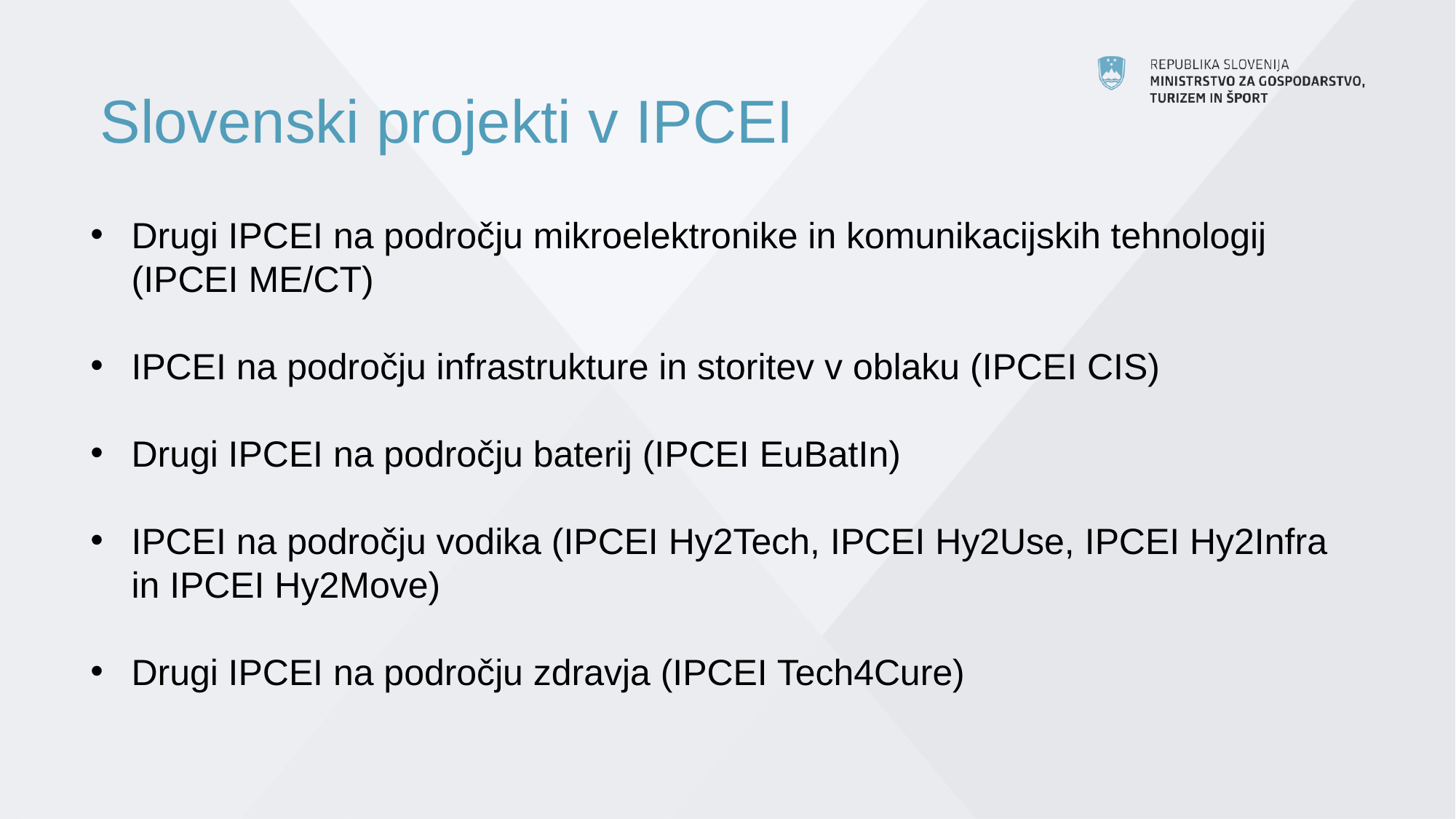

# Slovenski projekti v IPCEI
Drugi IPCEI na področju mikroelektronike in komunikacijskih tehnologij (IPCEI ME/CT)

IPCEI na področju infrastrukture in storitev v oblaku (IPCEI CIS)

Drugi IPCEI na področju baterij (IPCEI EuBatIn)

IPCEI na področju vodika (IPCEI Hy2Tech, IPCEI Hy2Use, IPCEI Hy2Infra in IPCEI Hy2Move)

Drugi IPCEI na področju zdravja (IPCEI Tech4Cure)